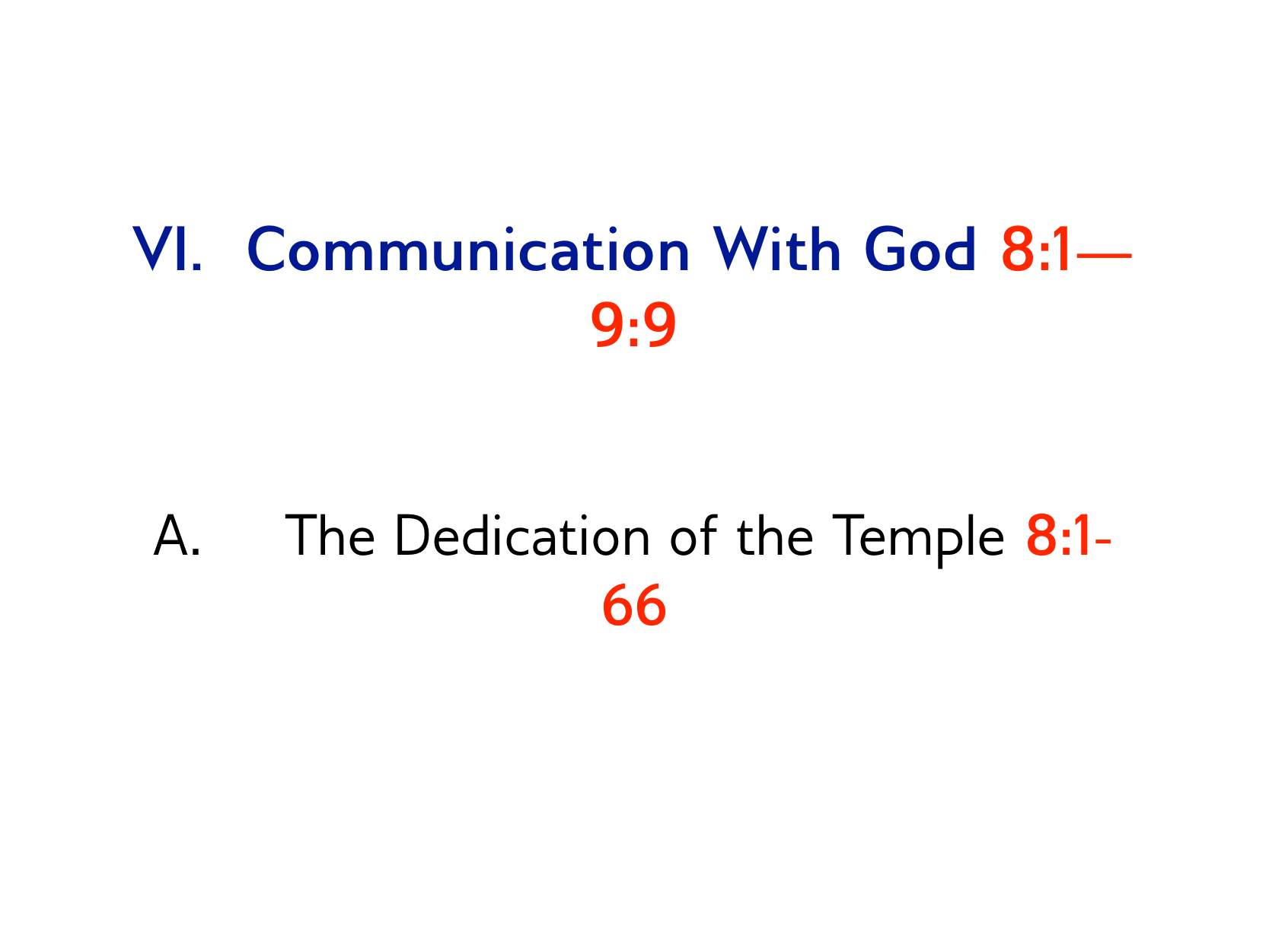

# VI.	Communication With God 8:1—9:9

A.	 The Dedication of the Temple 8:1-66